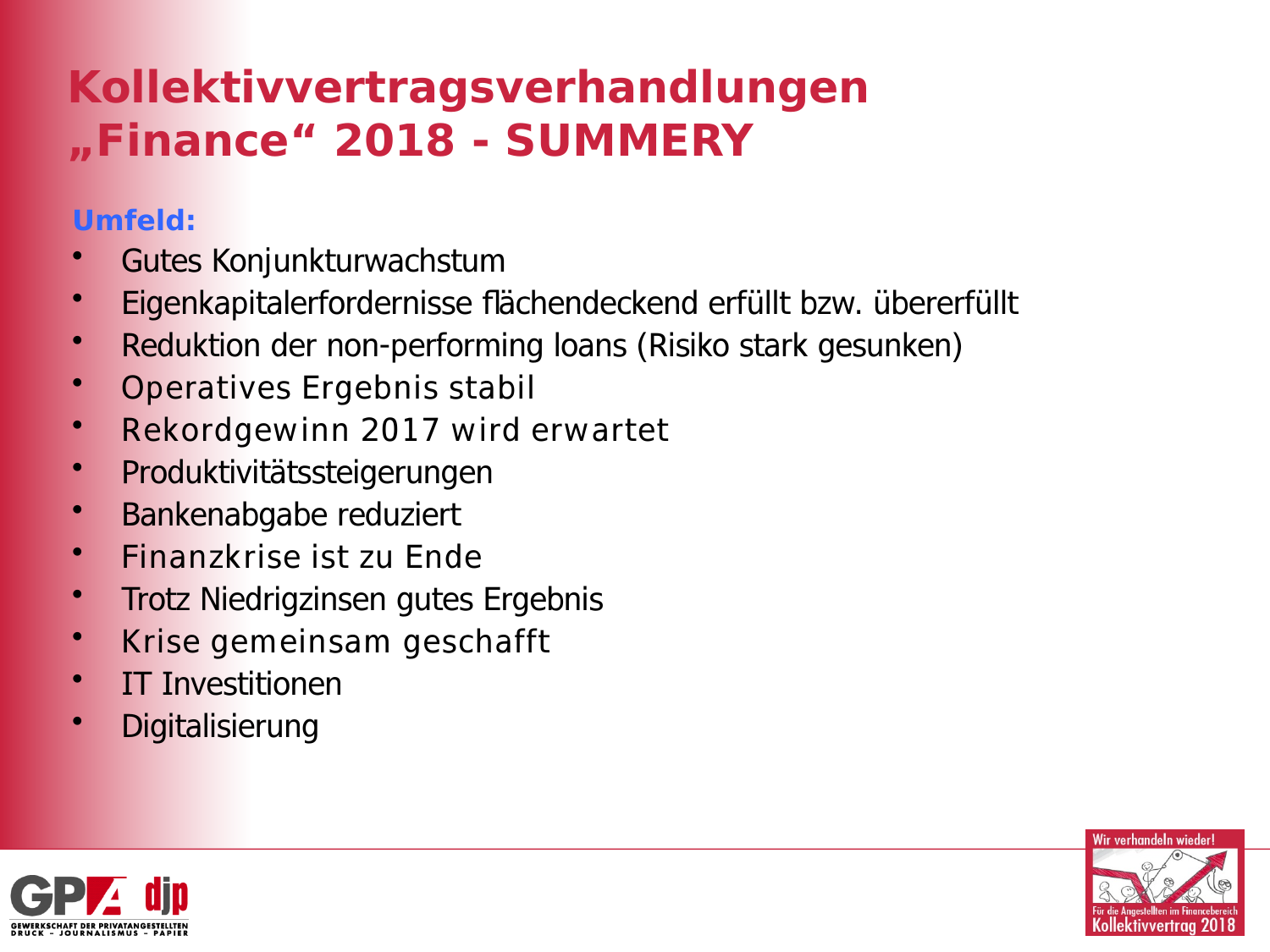

Kollektivvertragsverhandlungen         „Finance“ 2018 - SUMMERY
Umfeld:
Gutes Konjunkturwachstum
Eigenkapitalerfordernisse flächendeckend erfüllt bzw. übererfüllt
Reduktion der non-performing loans (Risiko stark gesunken)
Operatives Ergebnis stabil
Rekordgewinn 2017 wird erwartet
Produktivitätssteigerungen
Bankenabgabe reduziert
Finanzkrise ist zu Ende
Trotz Niedrigzinsen gutes Ergebnis
Krise gemeinsam geschafft
IT Investitionen
Digitalisierung